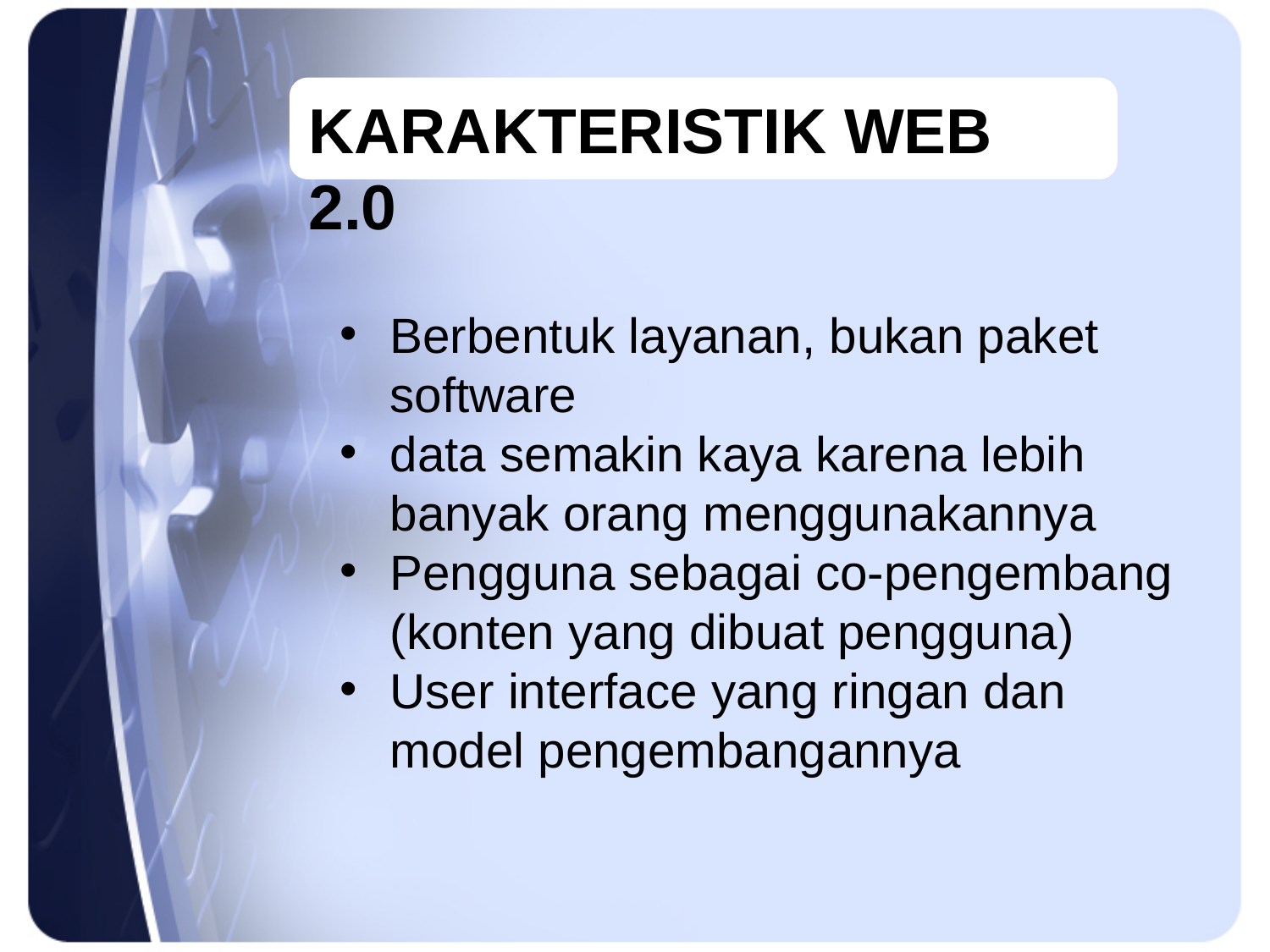

Karakteristik Web 2.0
Berbentuk layanan, bukan paket software
data semakin kaya karena lebih banyak orang menggunakannya
Pengguna sebagai co-pengembang (konten yang dibuat pengguna)
User interface yang ringan dan model pengembangannya